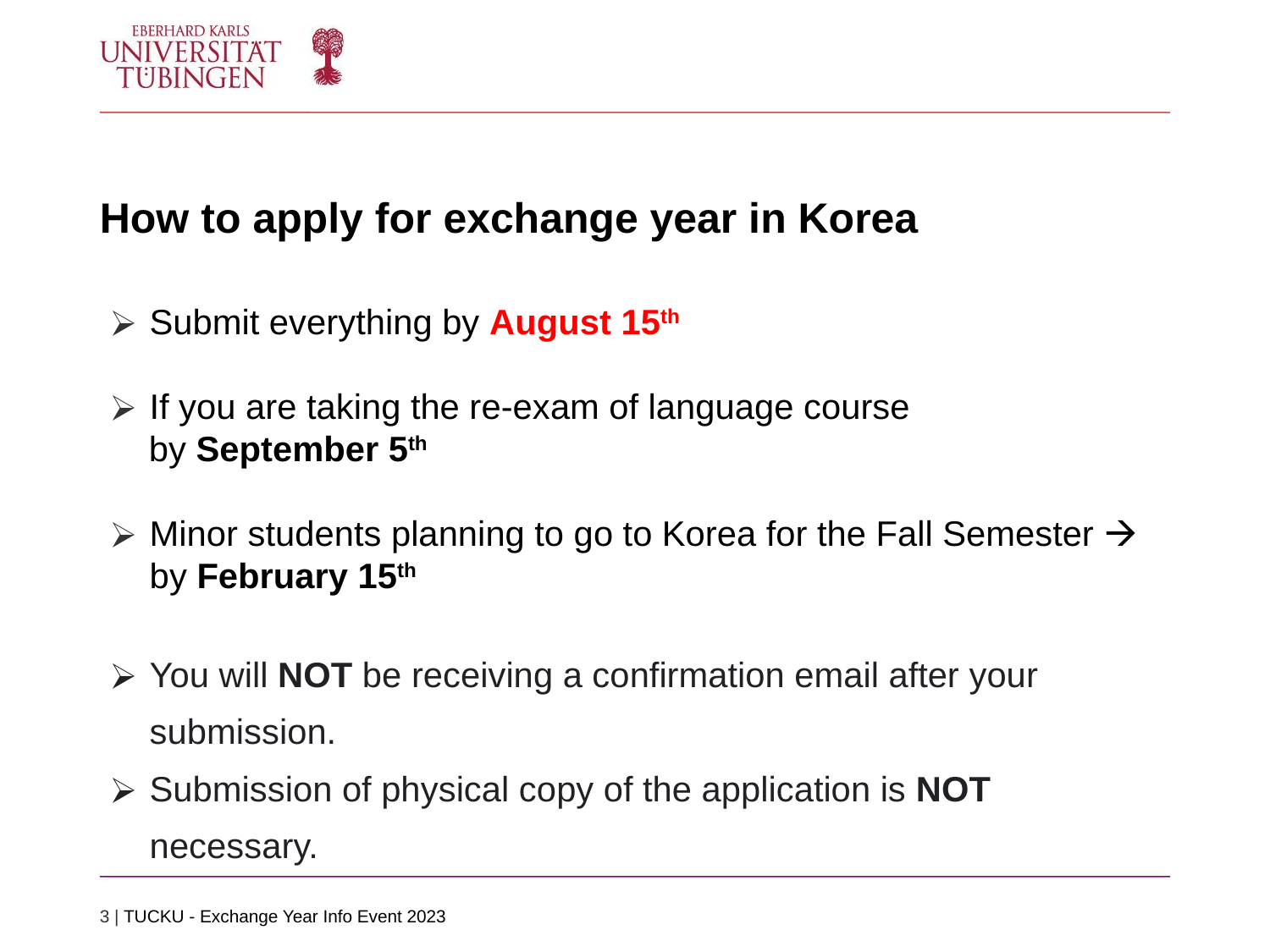

How to apply for exchange year in Korea

Submit everything by August 15th

If you are taking the re-exam of language course
    by September 5th

Minor students planning to go to Korea for the Fall Semester 🡪 by February 15th

You will NOT be receiving a confirmation email after your submission.
Submission of physical copy of the application is NOT necessary.

3 | TUCKU - Exchange Year Info Event 2023